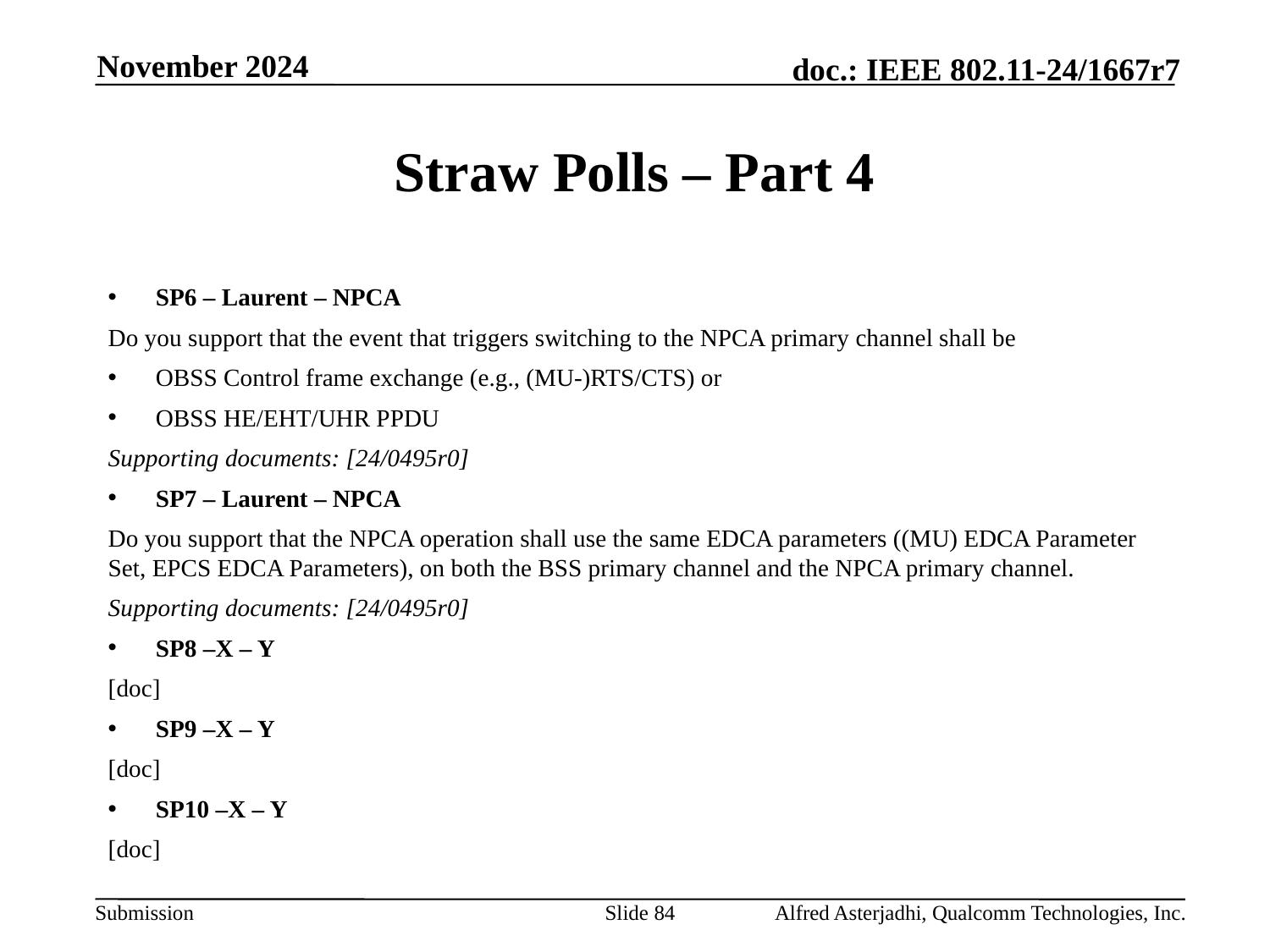

November 2024
# Straw Polls – Part 4
SP6 – Laurent – NPCA
Do you support that the event that triggers switching to the NPCA primary channel shall be
OBSS Control frame exchange (e.g., (MU-)RTS/CTS) or
OBSS HE/EHT/UHR PPDU
Supporting documents: [24/0495r0]
SP7 – Laurent – NPCA
Do you support that the NPCA operation shall use the same EDCA parameters ((MU) EDCA Parameter Set, EPCS EDCA Parameters), on both the BSS primary channel and the NPCA primary channel.
Supporting documents: [24/0495r0]
SP8 –X – Y
[doc]
SP9 –X – Y
[doc]
SP10 –X – Y
[doc]

Slide 84
Alfred Asterjadhi, Qualcomm Technologies, Inc.